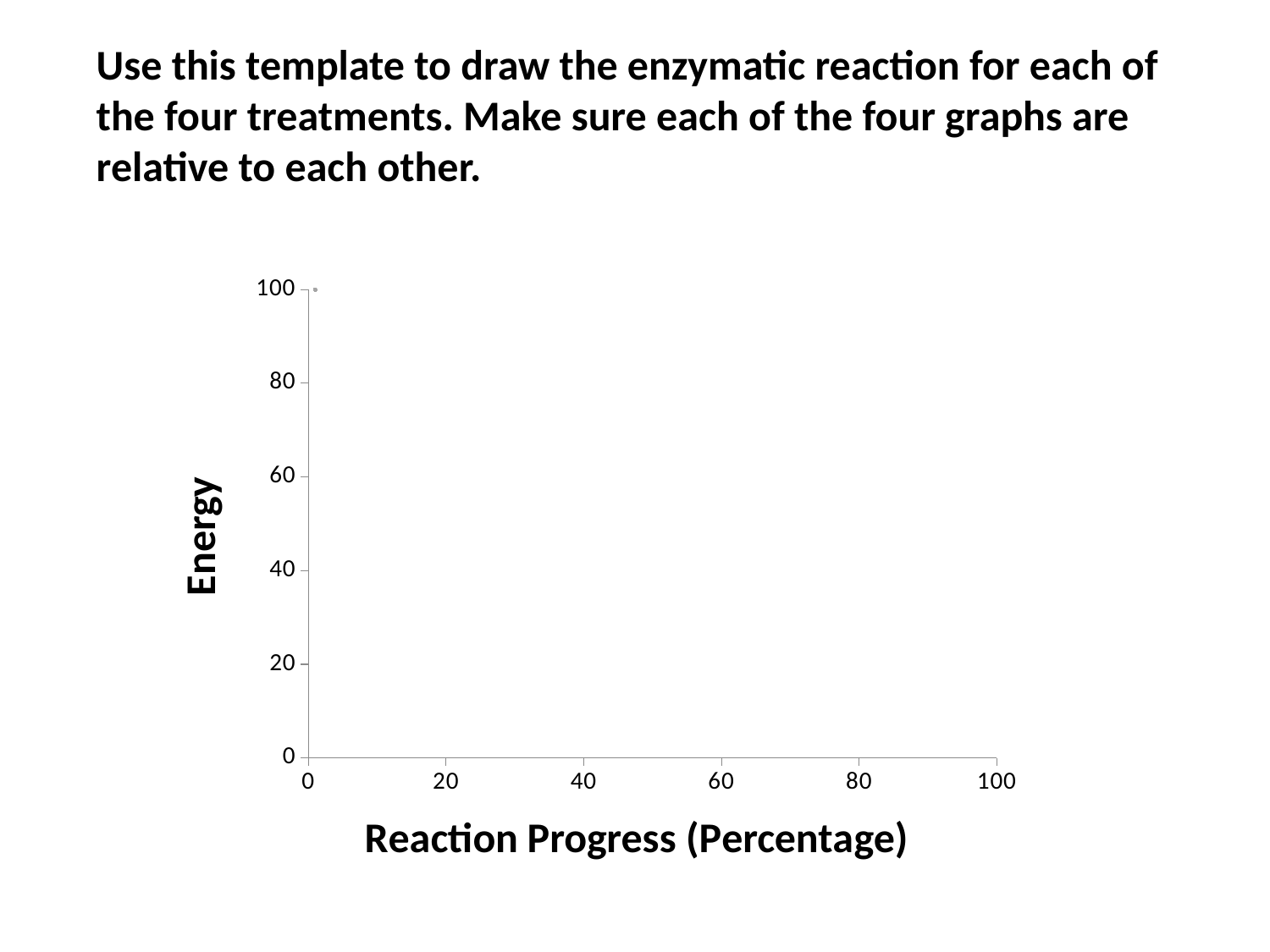

Use this template to draw the enzymatic reaction for each of the four treatments. Make sure each of the four graphs are relative to each other.

### Chart

| Category |  |
|---|---|